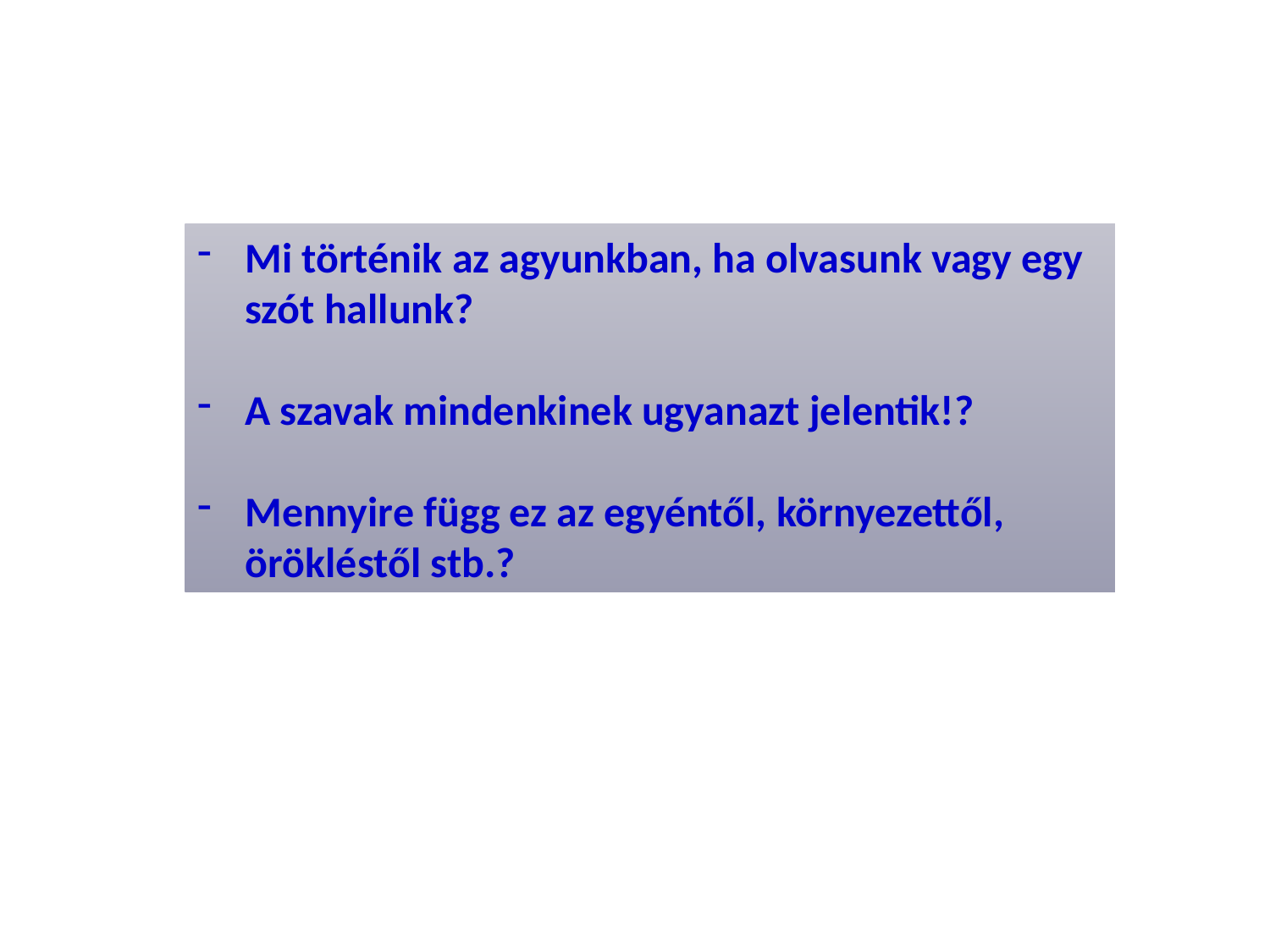

Mi történik az agyunkban, ha olvasunk vagy egy szót hallunk?

A szavak mindenkinek ugyanazt jelentik!?

Mennyire függ ez az egyéntől, környezettől, örökléstől stb.?